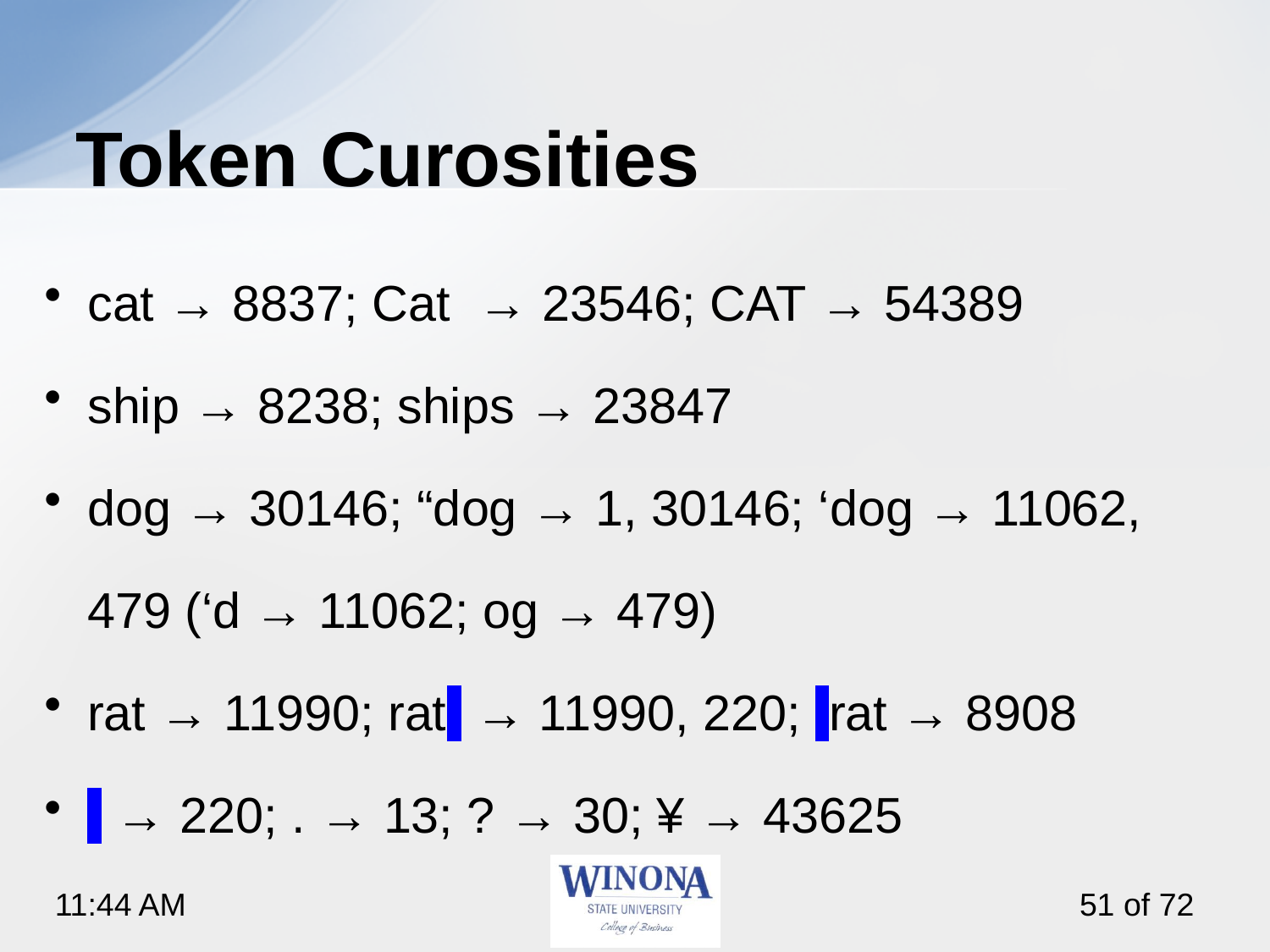

# Token Curosities
cat → 8837; Cat  → 23546; CAT → 54389
ship → 8238; ships → 23847
dog → 30146; “dog → 1, 30146; ‘dog → 11062, 479 (‘d → 11062; og → 479)
rat → 11990; rat  → 11990, 220;  rat → 8908
  → 220; . → 13; ? → 30; ¥ → 43625